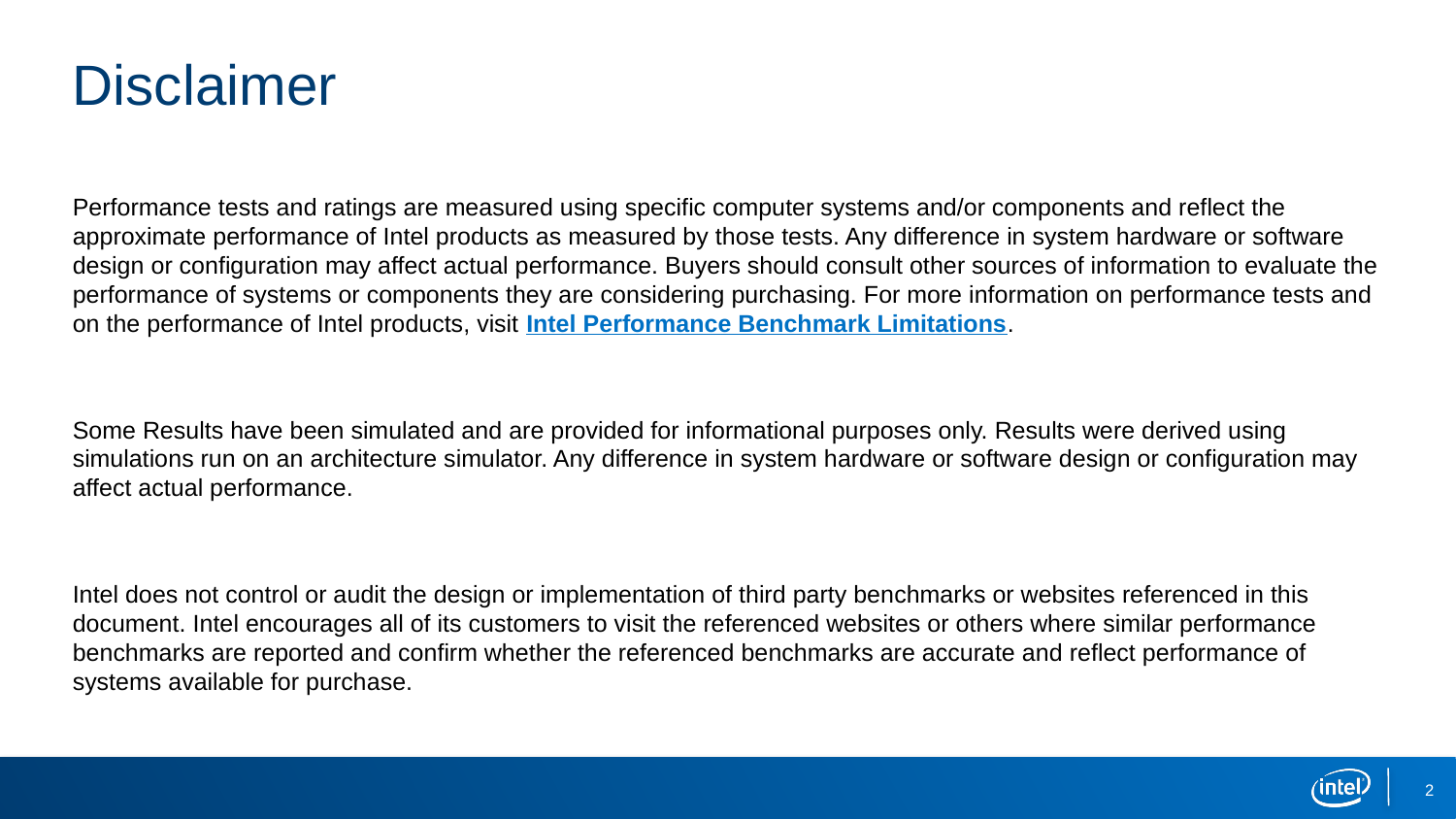

# Disclaimer
Performance tests and ratings are measured using specific computer systems and/or components and reflect the approximate performance of Intel products as measured by those tests. Any difference in system hardware or software design or configuration may affect actual performance. Buyers should consult other sources of information to evaluate the performance of systems or components they are considering purchasing. For more information on performance tests and on the performance of Intel products, visit Intel Performance Benchmark Limitations.

Some Results have been simulated and are provided for informational purposes only. Results were derived using simulations run on an architecture simulator. Any difference in system hardware or software design or configuration may affect actual performance.

Intel does not control or audit the design or implementation of third party benchmarks or websites referenced in this document. Intel encourages all of its customers to visit the referenced websites or others where similar performance benchmarks are reported and confirm whether the referenced benchmarks are accurate and reflect performance of systems available for purchase.

2